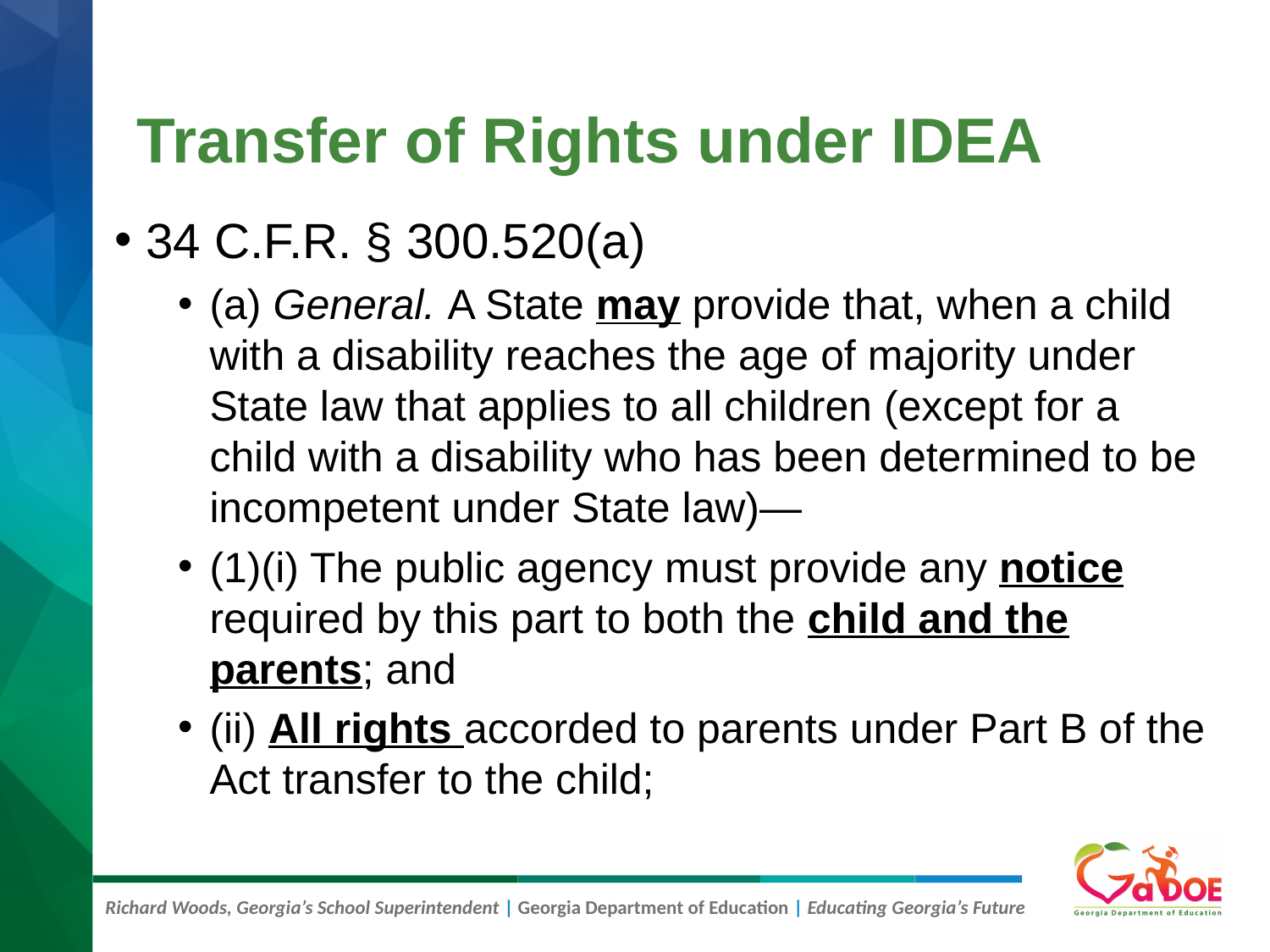

# Transfer of Rights under IDEA #1
34 C.F.R. § 300.520(a)
(a) General. A State may provide that, when a child with a disability reaches the age of majority under State law that applies to all children (except for a child with a disability who has been determined to be incompetent under State law)—
(1)(i) The public agency must provide any notice required by this part to both the child and the parents; and
(ii) All rights accorded to parents under Part B of the Act transfer to the child;